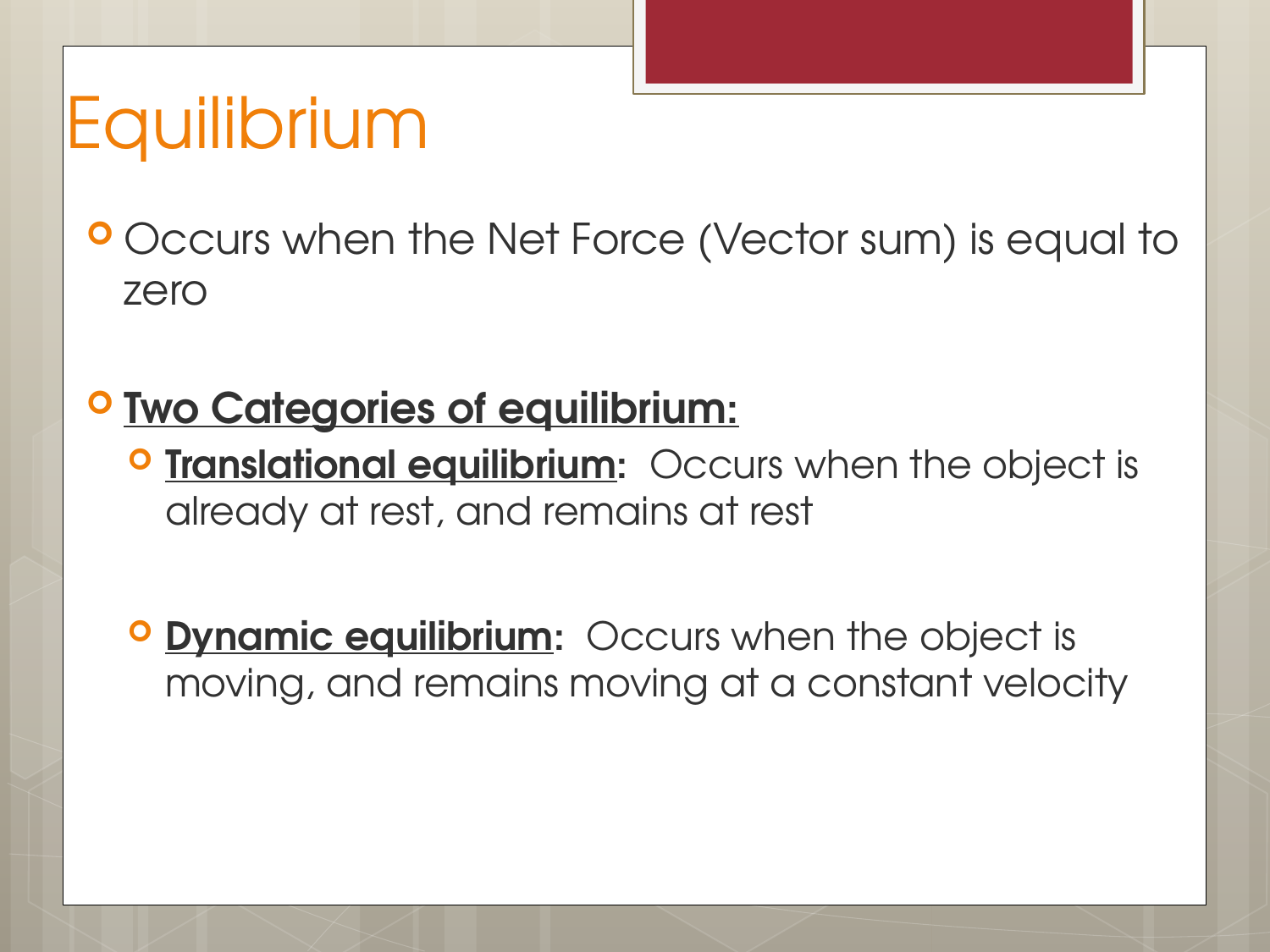

# Equilibrium
Occurs when the Net Force (Vector sum) is equal to zero

Two Categories of equilibrium:
Translational equilibrium:  Occurs when the object is already at rest, and remains at rest

Dynamic equilibrium:  Occurs when the object is moving, and remains moving at a constant velocity